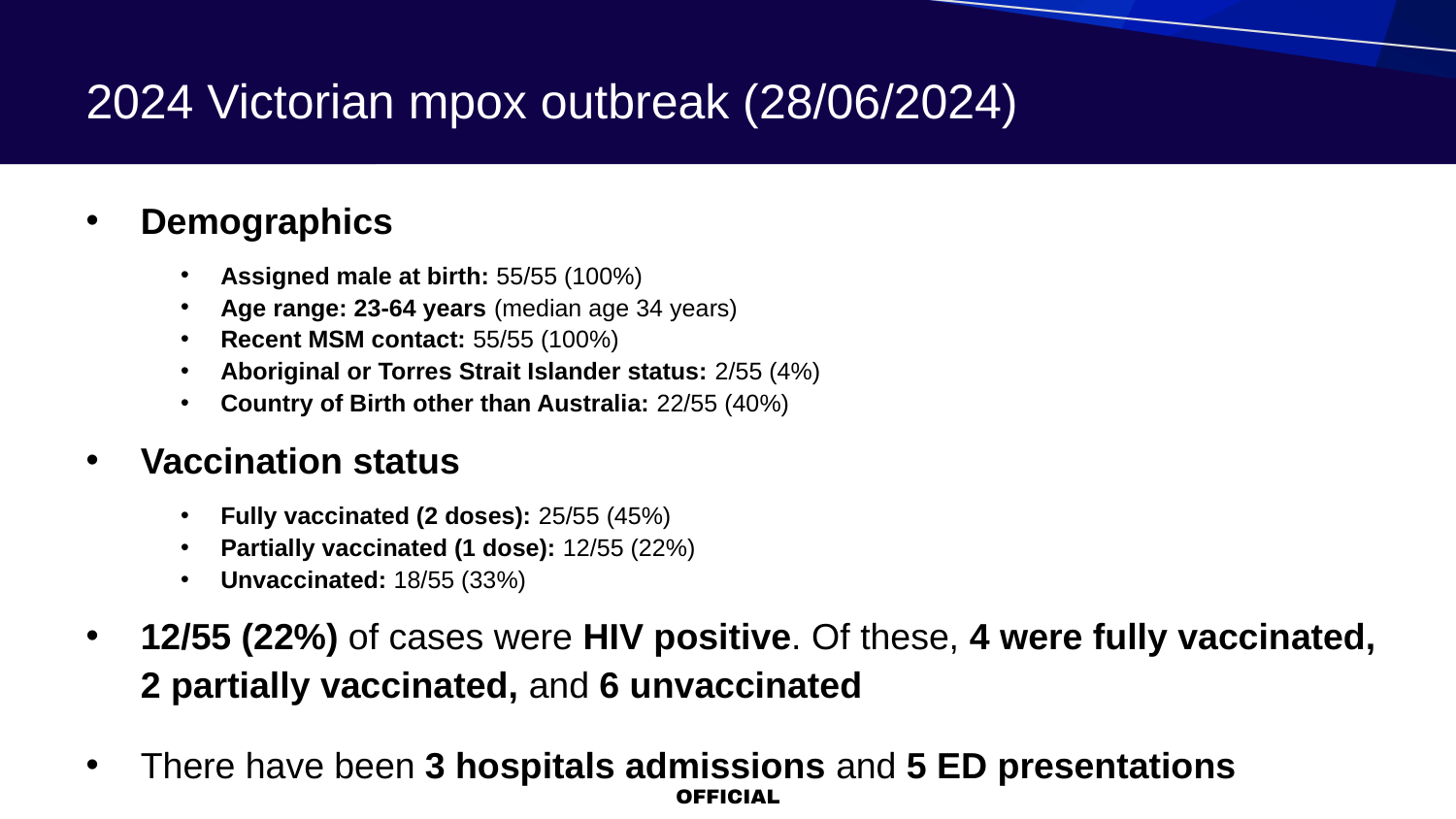

# 2024 Victorian mpox outbreak (28/06/2024)
Demographics
Assigned male at birth: 55/55 (100%)
Age range: 23-64 years (median age 34 years)
Recent MSM contact: 55/55 (100%)
Aboriginal or Torres Strait Islander status: 2/55 (4%)
Country of Birth other than Australia: 22/55 (40%)
Vaccination status
Fully vaccinated (2 doses): 25/55 (45%)
Partially vaccinated (1 dose): 12/55 (22%)
Unvaccinated: 18/55 (33%)
12/55 (22%) of cases were HIV positive. Of these, 4 were fully vaccinated, 2 partially vaccinated, and 6 unvaccinated
There have been 3 hospitals admissions and 5 ED presentations